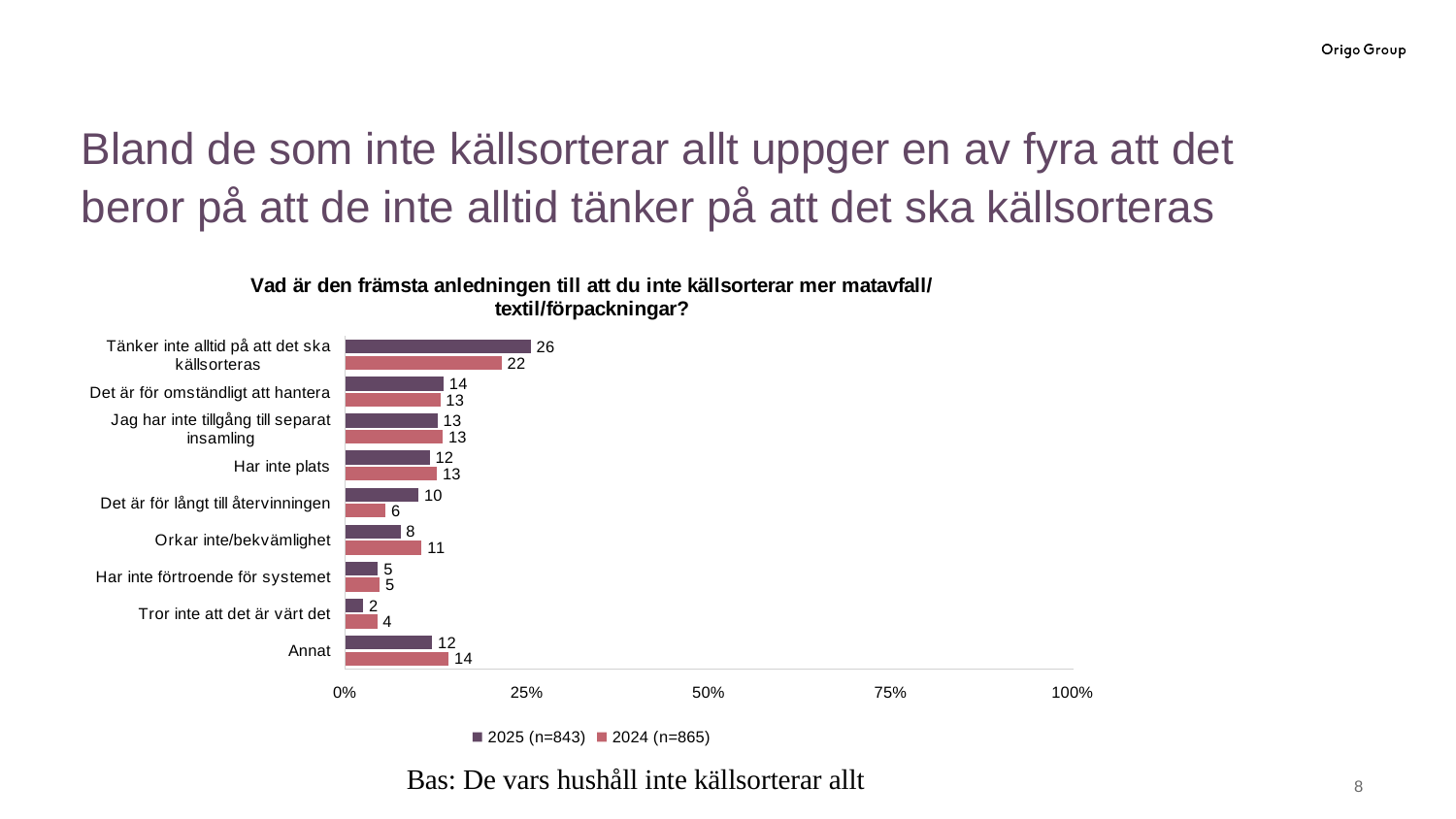

Bland de som inte källsorterar allt uppger en av fyra att det beror på att de inte alltid tänker på att det ska källsorteras

### Chart: Vad är den främsta anledningen till att du inte källsorterar mer matavfall/textil/förpackningar?

| Category | 2024 (n=865) | 2025 (n=843) |
|---|---|---|
| Annat | 14.2196531791908 | 11.9810201660735 |
| Tror inte att det är värt det | 4.39306358381503 | 2.49110320284698 |
| Har inte förtroende för systemet | 4.73988439306358 | 4.50771055753262 |
| Orkar inte/bekvämlighet | 10.5202312138728 | 7.59193357058126 |
| Det är för långt till återvinningen | 5.54913294797688 | 10.0830367734282 |
| Har inte plats | 12.6011560693642 | 11.6251482799526 |
| Jag har inte tillgång till separat insamling | 13.4104046242775 | 12.6927639383155 |
| Det är för omständligt att hantera | 13.0635838150289 | 13.5231316725979 |
| Tänker inte alltid på att det ska källsorteras | 21.5028901734104 | 25.5041518386714 |
Bas: De vars hushåll inte källsorterar allt
8